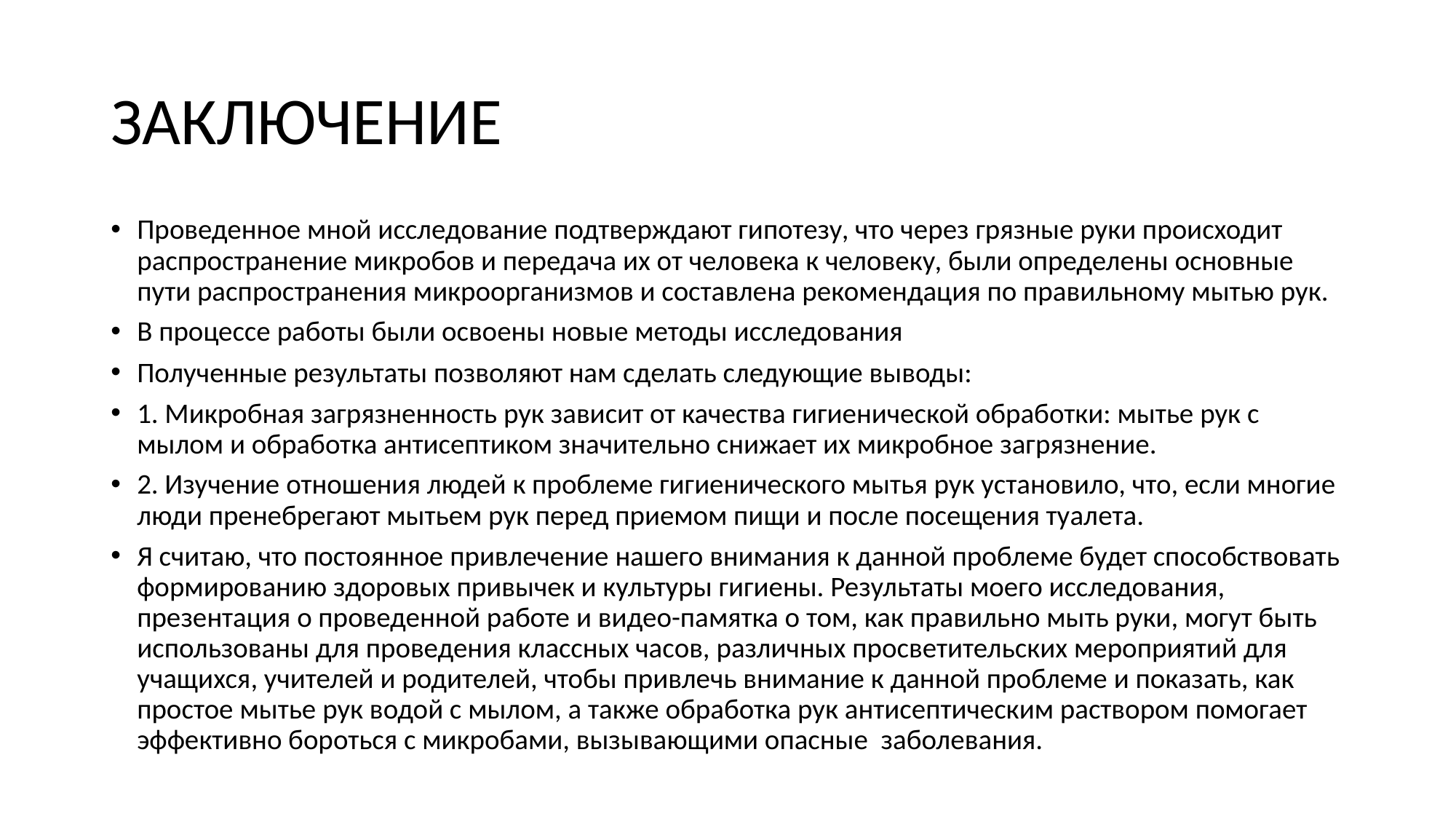

# ЗАКЛЮЧЕНИЕ

Проведенное мной исследование подтверждают гипотезу, что через грязные руки происходит распространение микробов и передача их от человека к человеку, были определены основные пути распространения микроорганизмов и составлена рекомендация по правильному мытью рук.
В процессе работы были освоены новые методы исследования
Полученные результаты позволяют нам сделать следующие выводы:
1. Микробная загрязненность рук зависит от качества гигиенической обработки: мытье рук с мылом и обработка антисептиком значительно снижает их микробное загрязнение.
2. Изучение отношения людей к проблеме гигиенического мытья рук установило, что, если многие люди пренебрегают мытьем рук перед приемом пищи и после посещения туалета.
Я считаю, что постоянное привлечение нашего внимания к данной проблеме будет способствовать формированию здоровых привычек и культуры гигиены. Результаты моего исследования, презентация о проведенной работе и видео-памятка о том, как правильно мыть руки, могут быть использованы для проведения классных часов, различных просветительских мероприятий для учащихся, учителей и родителей, чтобы привлечь внимание к данной проблеме и показать, как простое мытье рук водой с мылом, а также обработка рук антисептическим раствором помогает эффективно бороться с микробами, вызывающими опасные  заболевания.